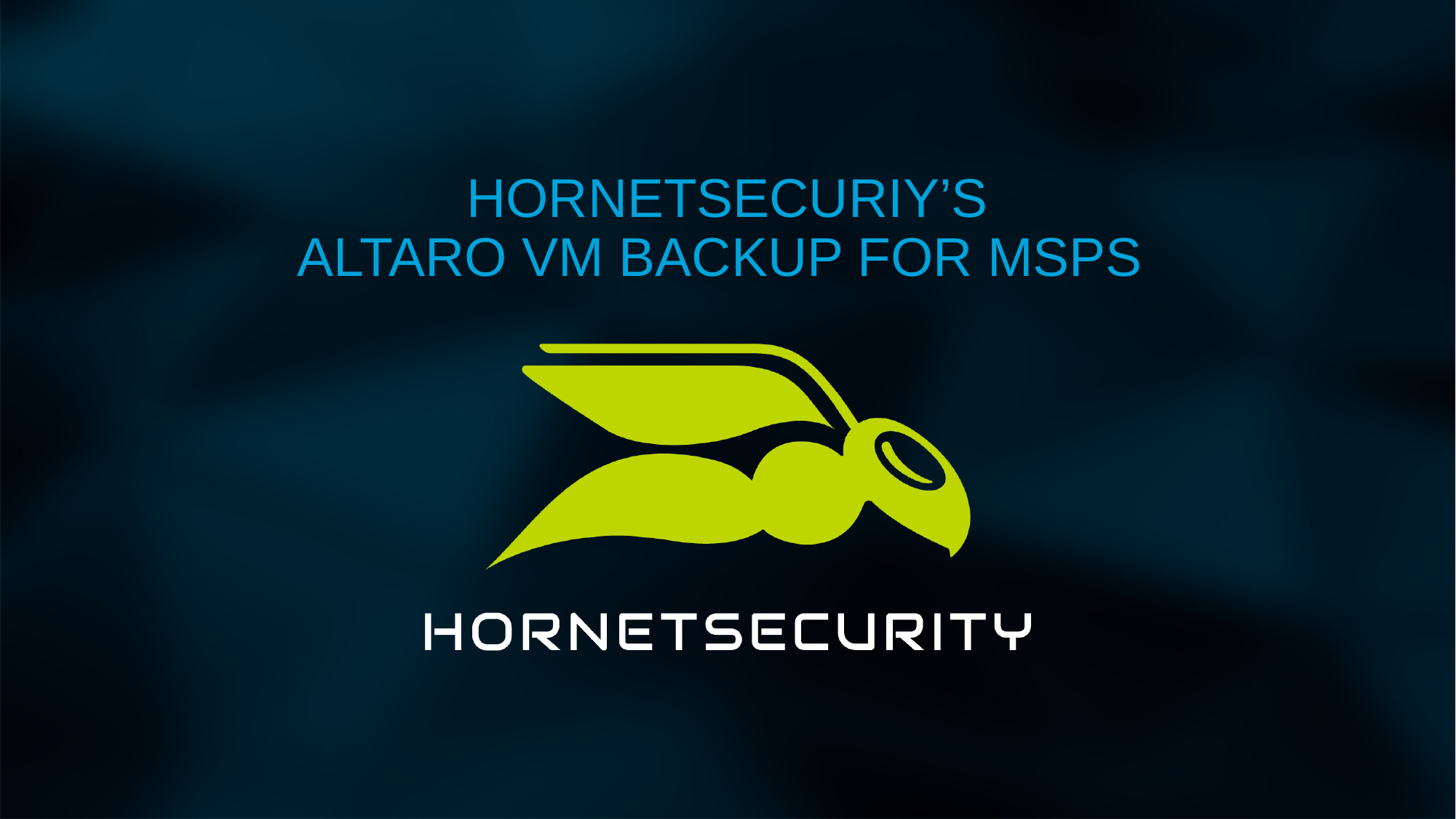

# HORNETSECURIY’S ALTARO VM BACKUP FOR MSPS